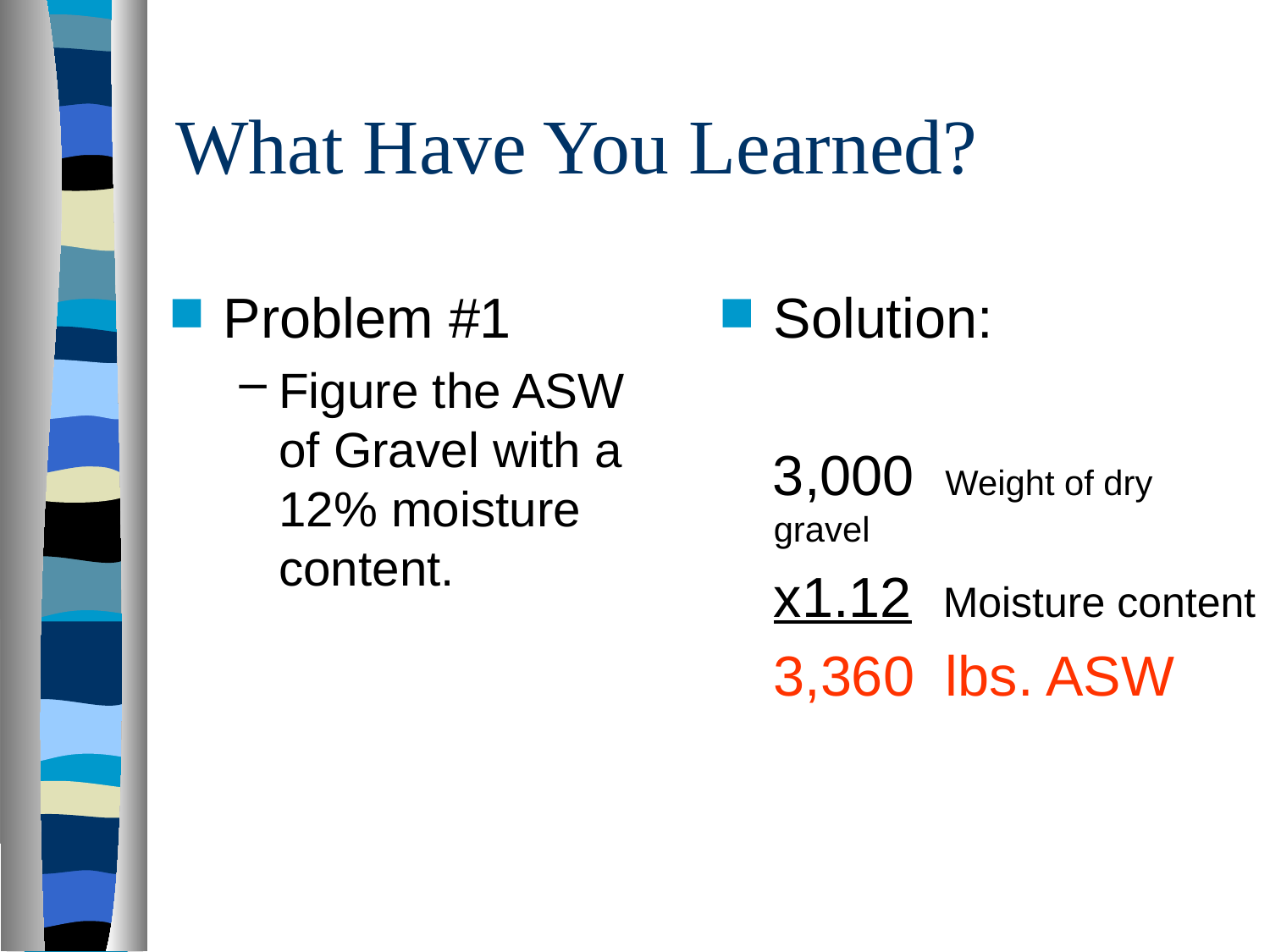

# What Have You Learned?
Problem #1
Figure the ASW of Gravel with a 12% moisture content.
Solution:

   3,000  Weight of dry gravel
x1.12  Moisture content
3,360  lbs. ASW